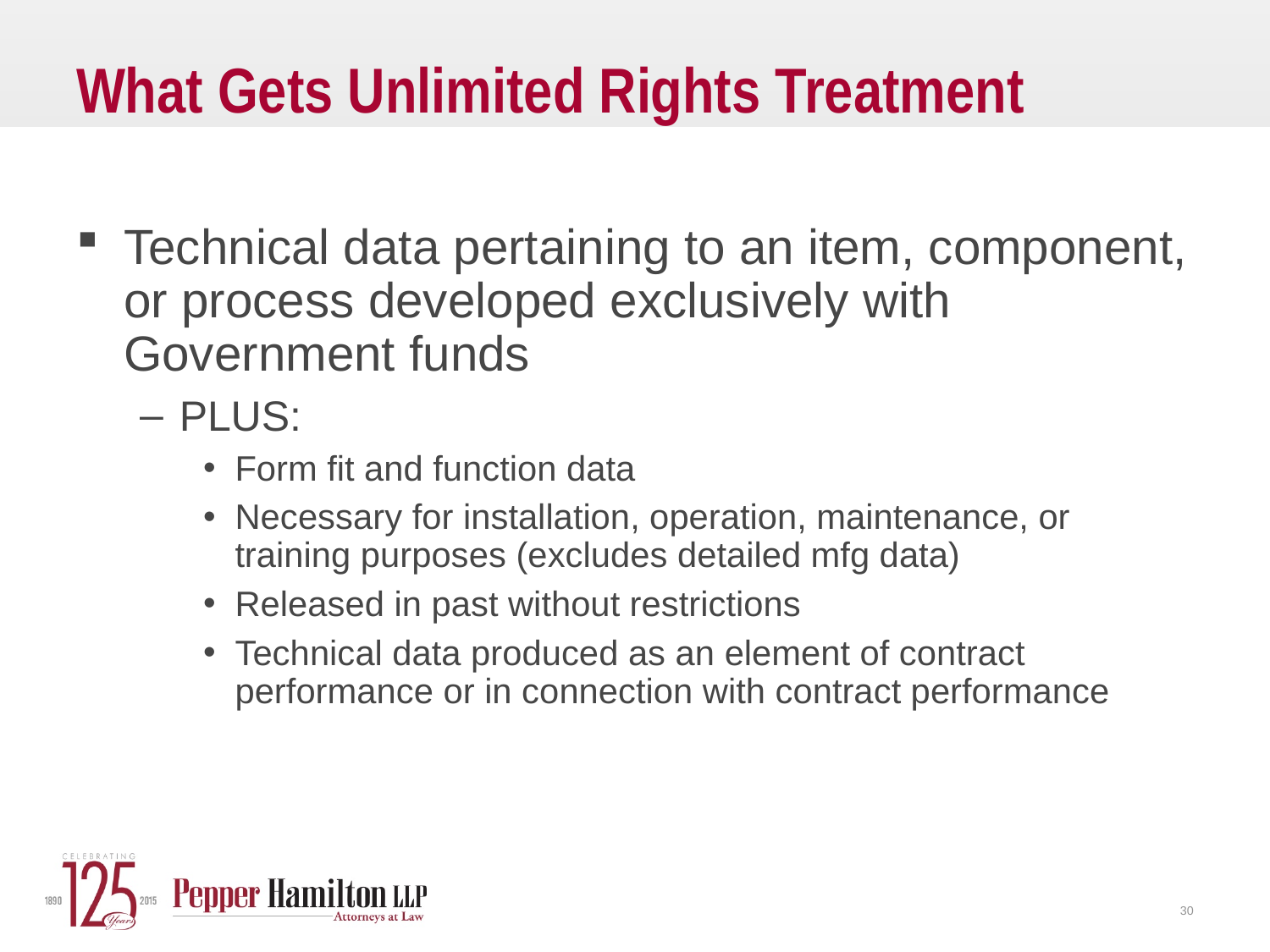

# What Gets Unlimited Rights Treatment
Technical data pertaining to an item, component, or process developed exclusively with Government funds
PLUS:
Form fit and function data
Necessary for installation, operation, maintenance, or training purposes (excludes detailed mfg data)
Released in past without restrictions
Technical data produced as an element of contract performance or in connection with contract performance

30